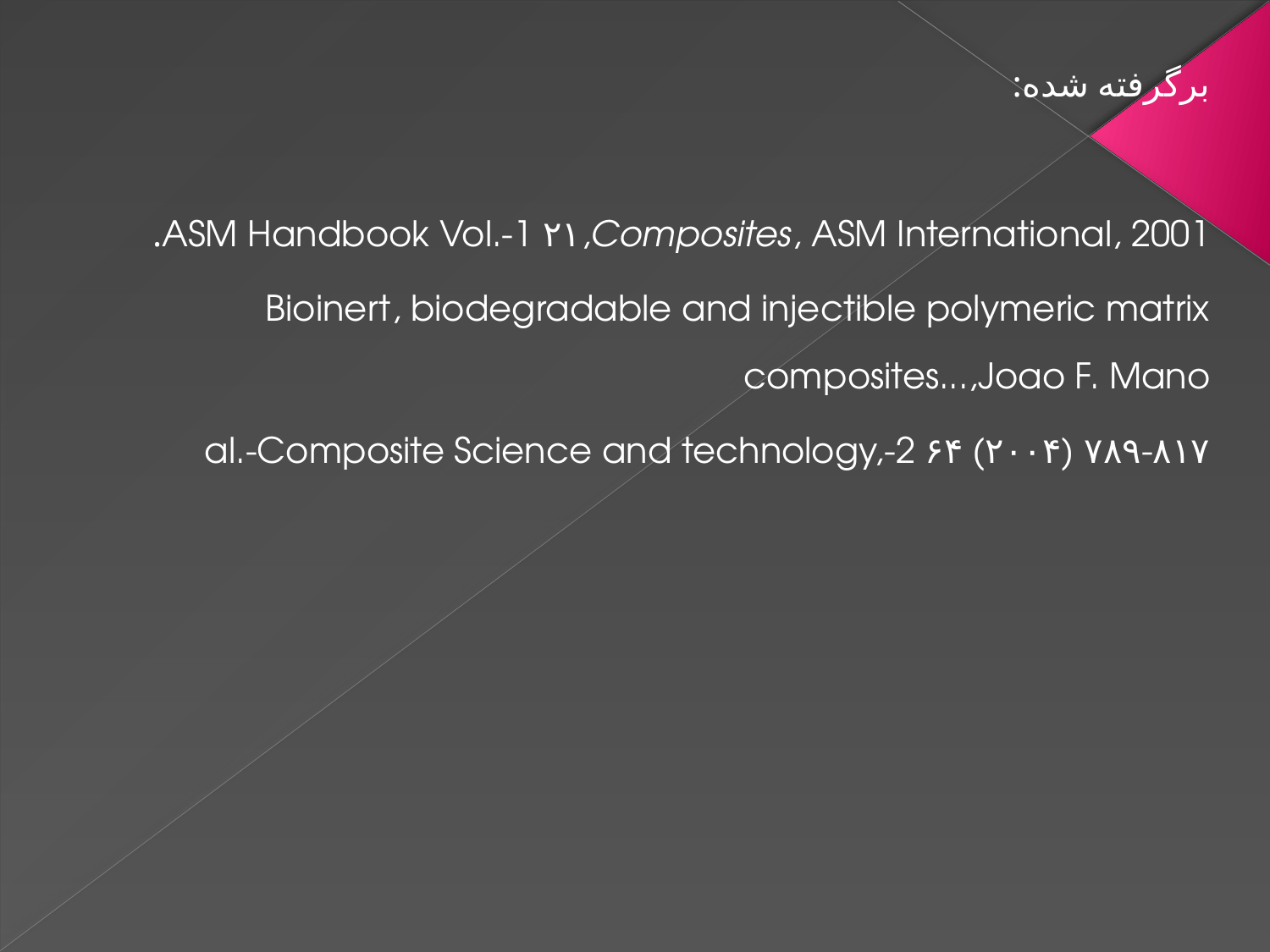

برگرفته شده:

ASM Handbook Vol.-1 ۲۱,Composites, ASM International, 2001.
Bioinert, biodegradable and injectible polymeric matrix composites...,Joao F. Mano
al.-Composite Science and technology,-2 ۶۴ (۲۰۰۴) ۷۸۹-۸۱۷